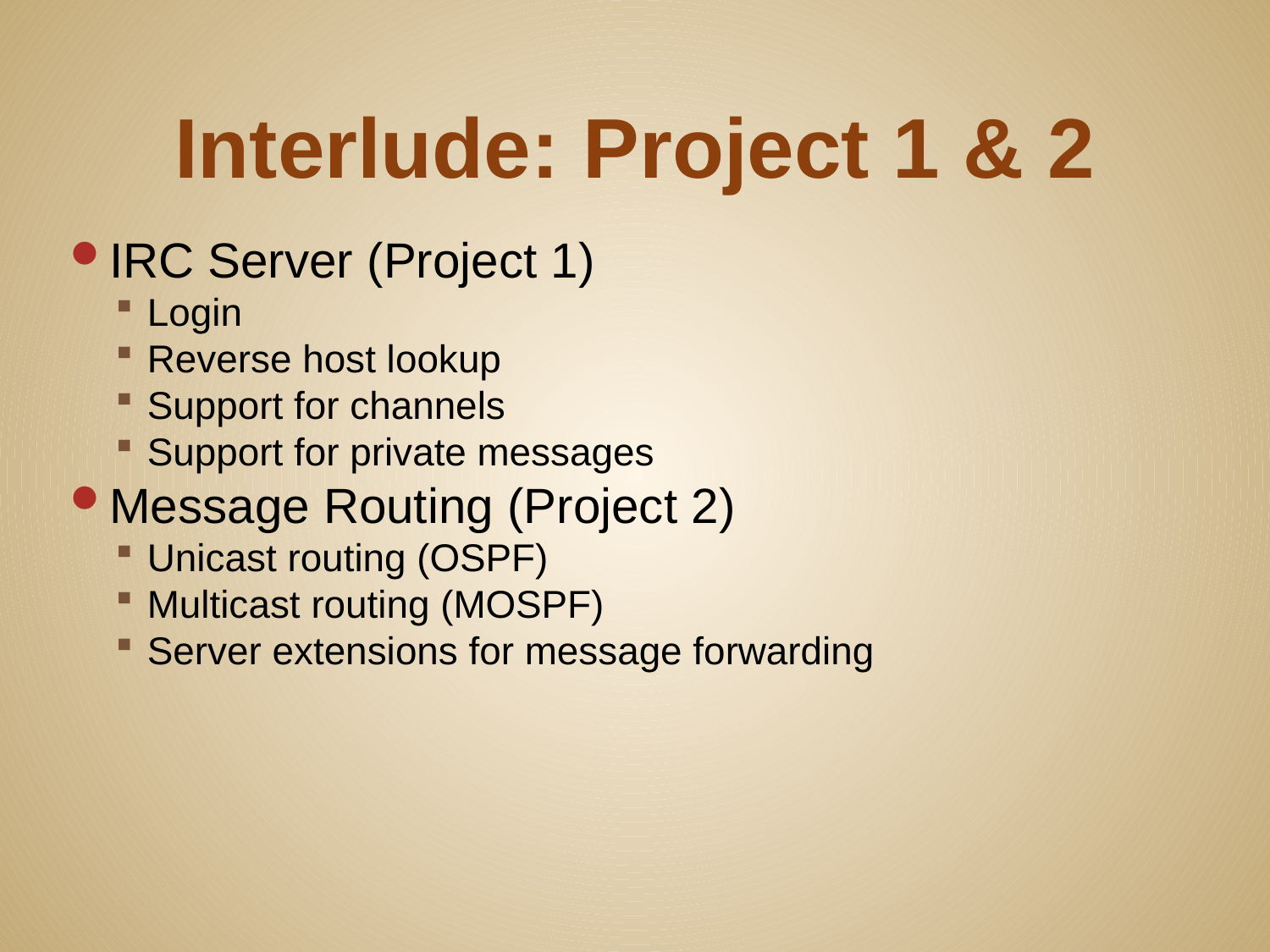

# Interlude: Project 1 & 2
IRC Server (Project 1)
Login
Reverse host lookup
Support for channels
Support for private messages
Message Routing (Project 2)
Unicast routing (OSPF)
Multicast routing (MOSPF)
Server extensions for message forwarding